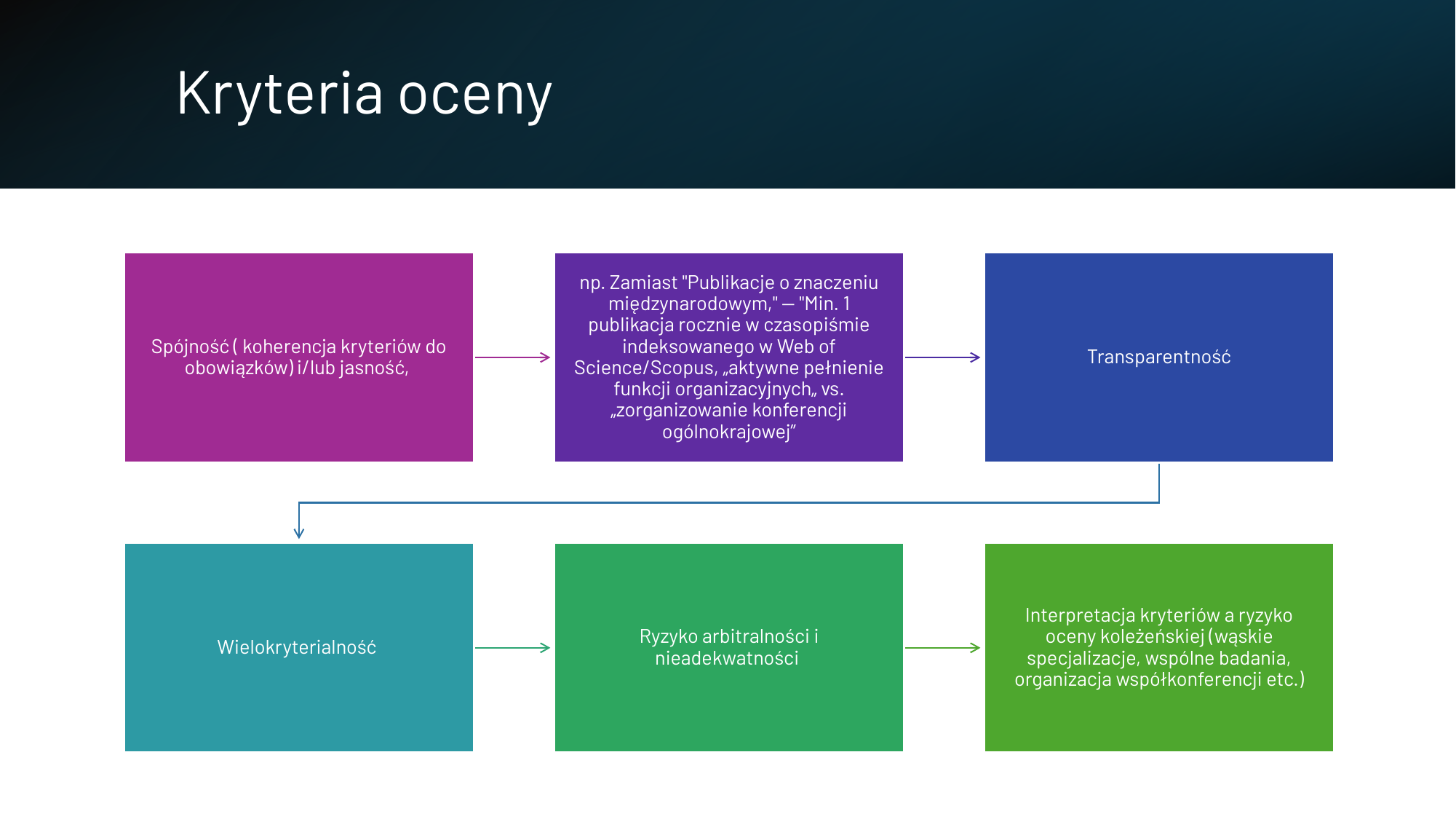

# Kryteria oceny

Spójność ( koherencja kryteriów do obowiązków) i/lub jasność,

np. Zamiast "Publikacje o znaczeniu międzynarodowym," — "Min. 1 publikacja rocznie w czasopiśmie indeksowanego w Web of Science/Scopus, „aktywne pełnienie funkcji organizacyjnych„ vs. „zorganizowanie konferencji ogólnokrajowej”

Transparentność

Wielokryterialność

Ryzyko arbitralności i nieadekwatności
Interpretacja kryteriów a ryzyko oceny koleżeńskiej (wąskie specjalizacje, wspólne badania, organizacja współkonferencji etc.)